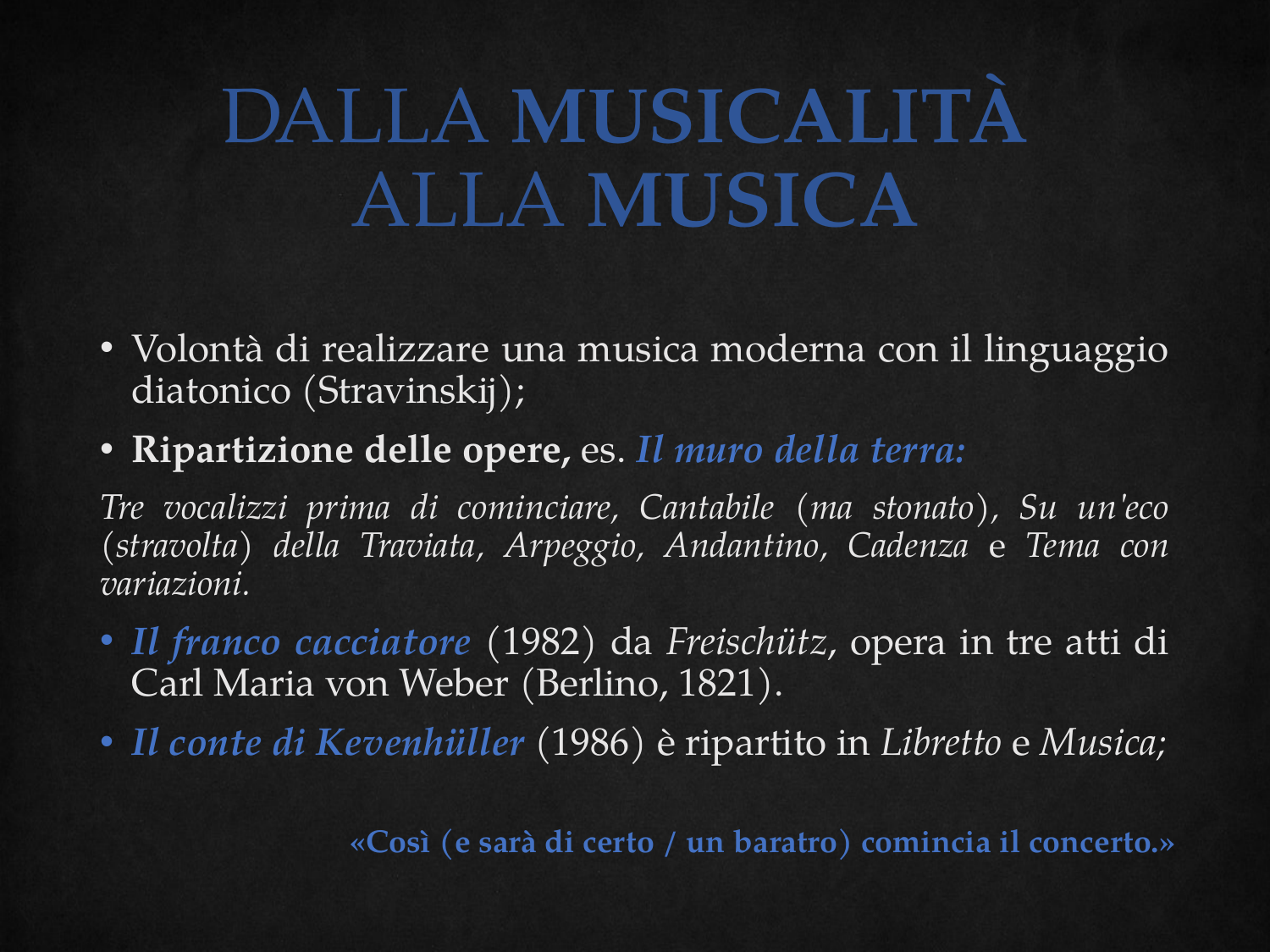

# Dalla musicalità alla musica
Volontà di realizzare una musica moderna con il linguaggio diatonico (Stravinskij);
Ripartizione delle opere, es. Il muro della terra:
Tre vocalizzi prima di cominciare, Cantabile (ma stonato), Su un'eco (stravolta) della Traviata, Arpeggio, Andantino, Cadenza e Tema con variazioni.
Il franco cacciatore (1982) da Freischütz, opera in tre atti di Carl Maria von Weber (Berlino, 1821).
Il conte di Kevenhüller (1986) è ripartito in Libretto e Musica;

«Così (e sarà di certo / un baratro) comincia il concerto.»